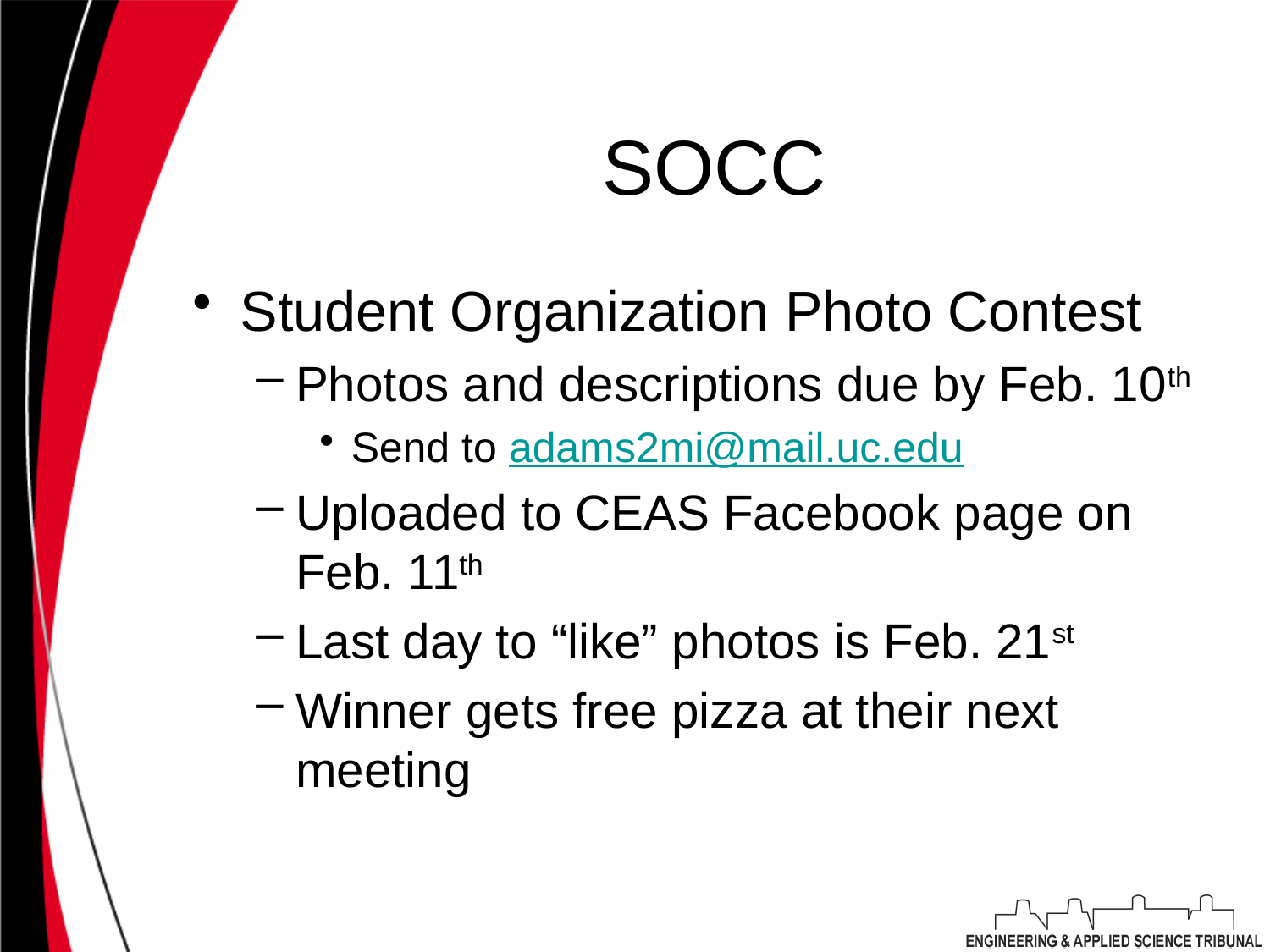

# SOCC
Student Organization Photo Contest
Photos and descriptions due by Feb. 10th
Send to adams2mi@mail.uc.edu
Uploaded to CEAS Facebook page on Feb. 11th
Last day to “like” photos is Feb. 21st
Winner gets free pizza at their next meeting